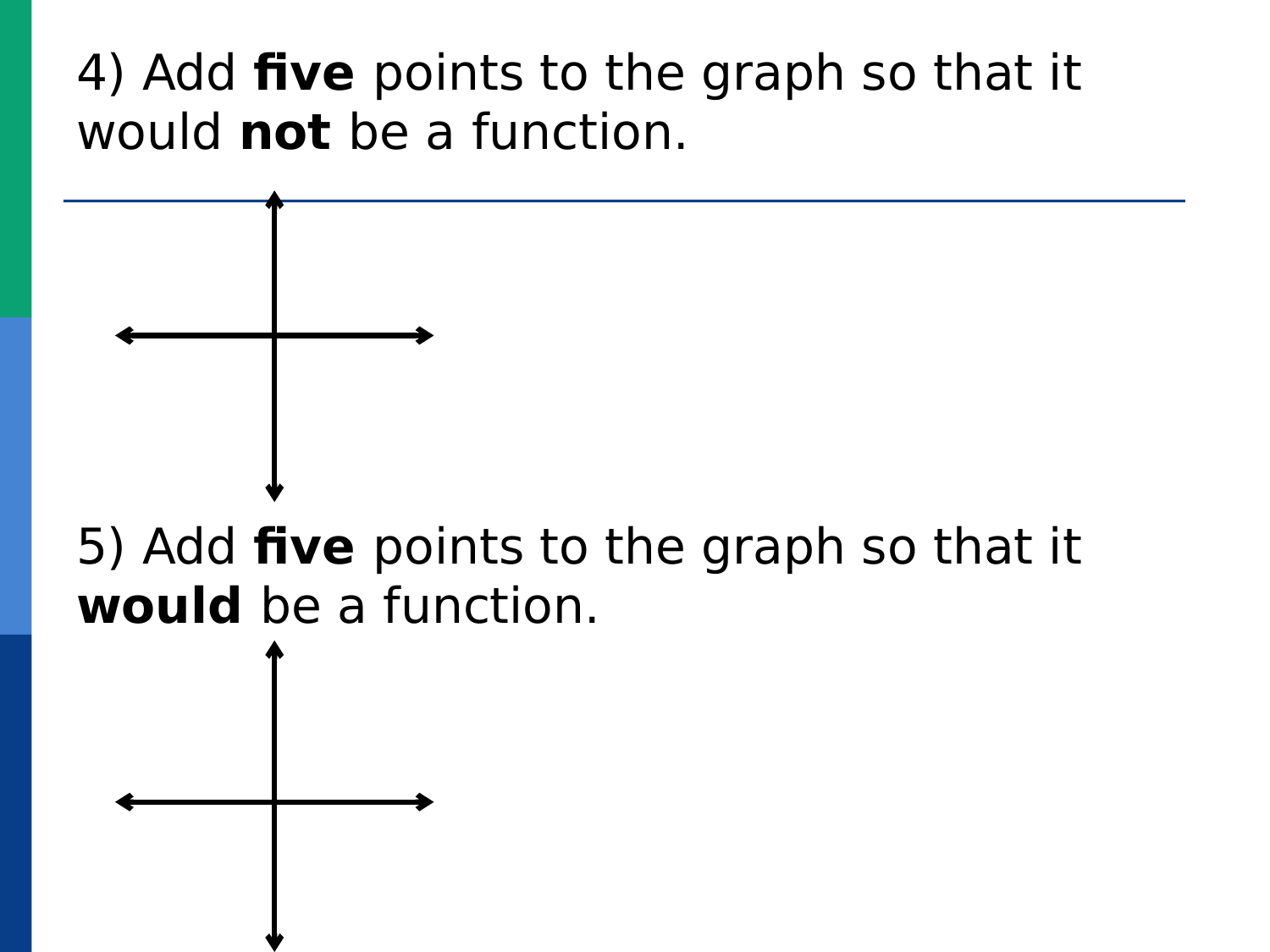

4) Add five points to the graph so that it would not be a function.

5) Add five points to the graph so that it would be a function.